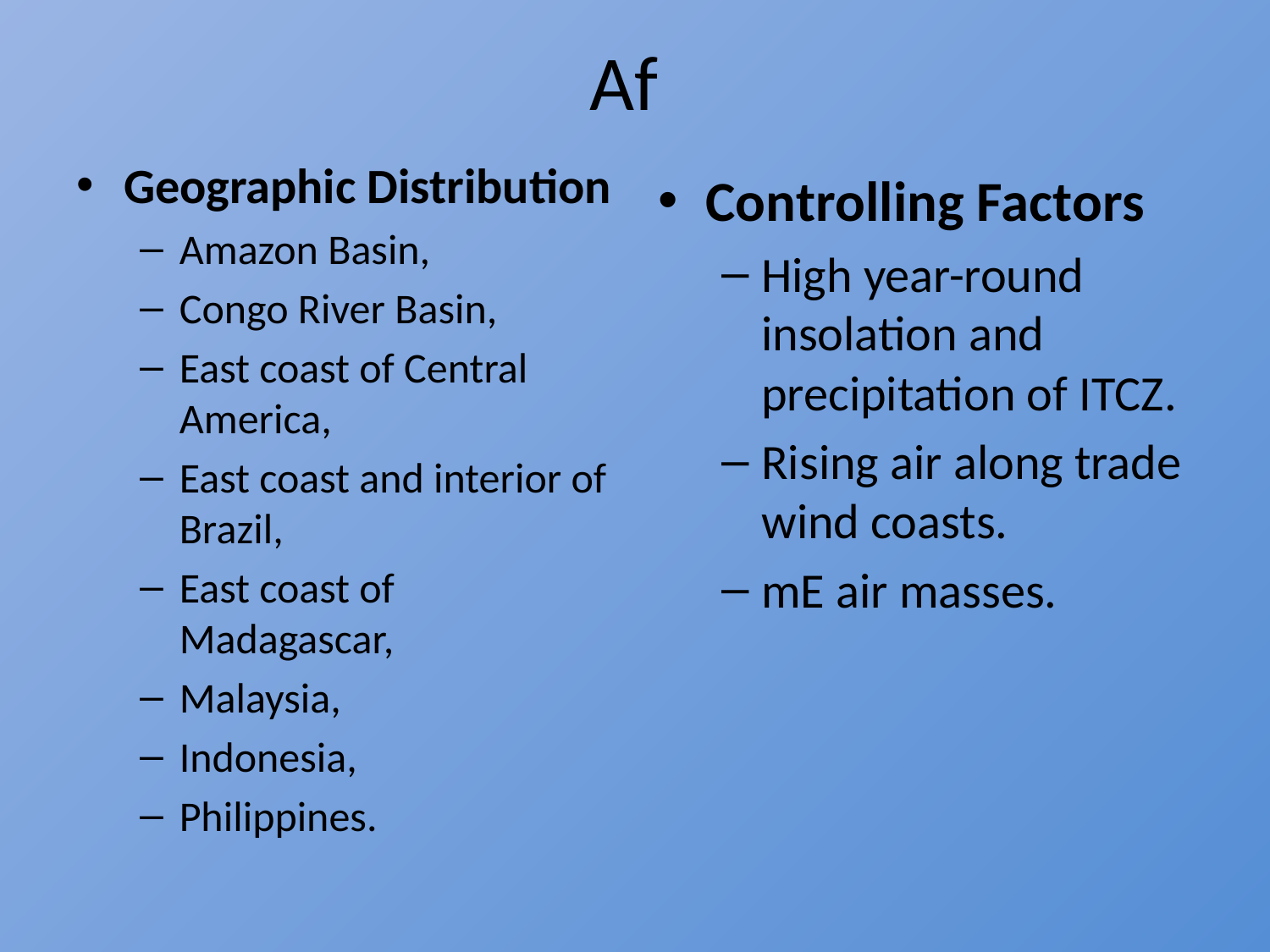

# Af
Geographic Distribution
Amazon Basin,
Congo River Basin,
East coast of Central America,
East coast and interior of Brazil,
East coast of Madagascar,
Malaysia,
Indonesia,
Philippines.

Controlling Factors
High year-round insolation and precipitation of ITCZ.
Rising air along trade wind coasts.
mE air masses.